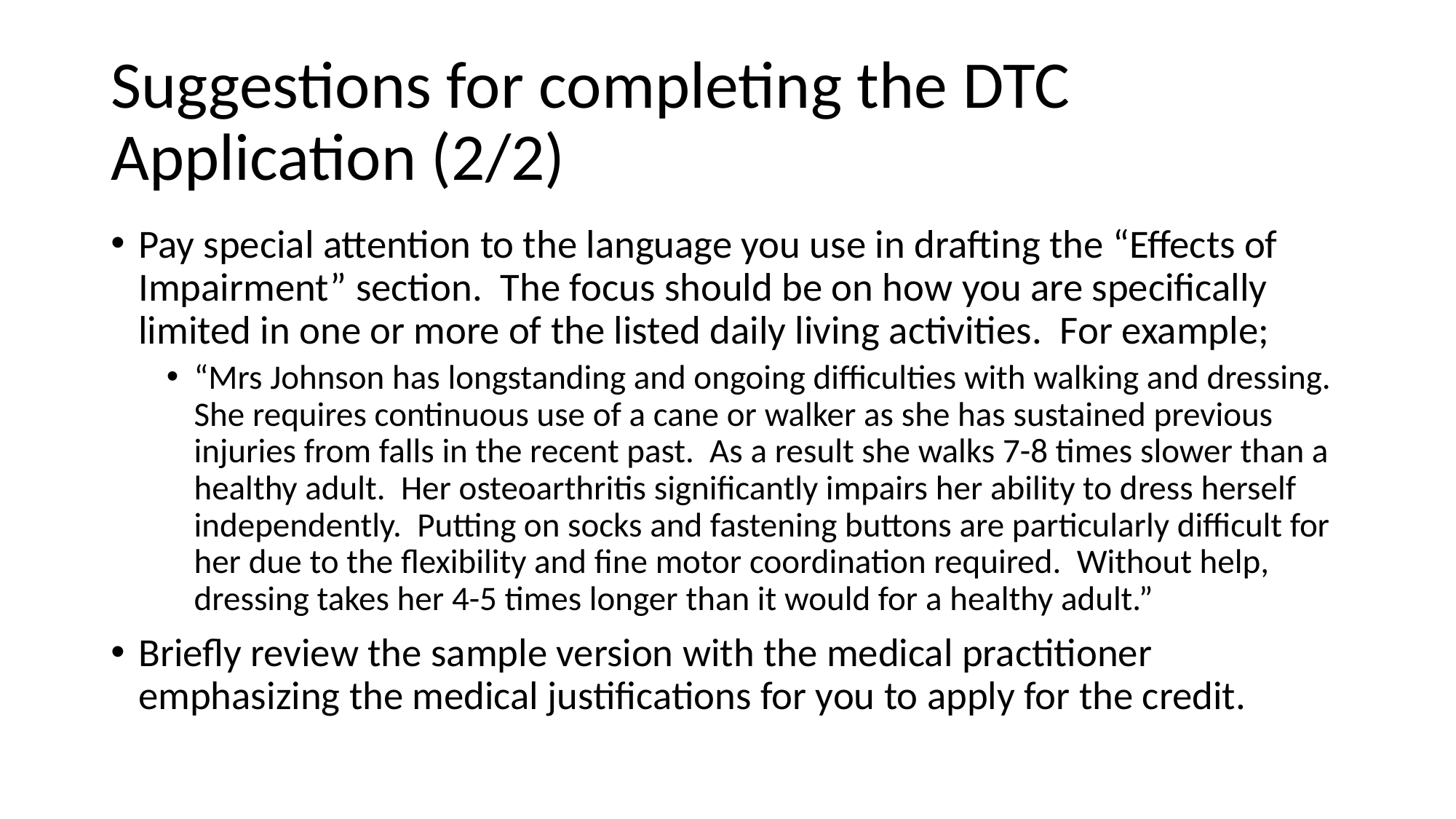

# Suggestions for completing the DTC Application (2/2)
Pay special attention to the language you use in drafting the “Effects of Impairment” section.  The focus should be on how you are specifically limited in one or more of the listed daily living activities.  For example;
“Mrs Johnson has longstanding and ongoing difficulties with walking and dressing.  She requires continuous use of a cane or walker as she has sustained previous injuries from falls in the recent past.  As a result she walks 7-8 times slower than a healthy adult.  Her osteoarthritis significantly impairs her ability to dress herself independently.  Putting on socks and fastening buttons are particularly difficult for her due to the flexibility and fine motor coordination required.  Without help, dressing takes her 4-5 times longer than it would for a healthy adult.”
Briefly review the sample version with the medical practitioner emphasizing the medical justifications for you to apply for the credit.